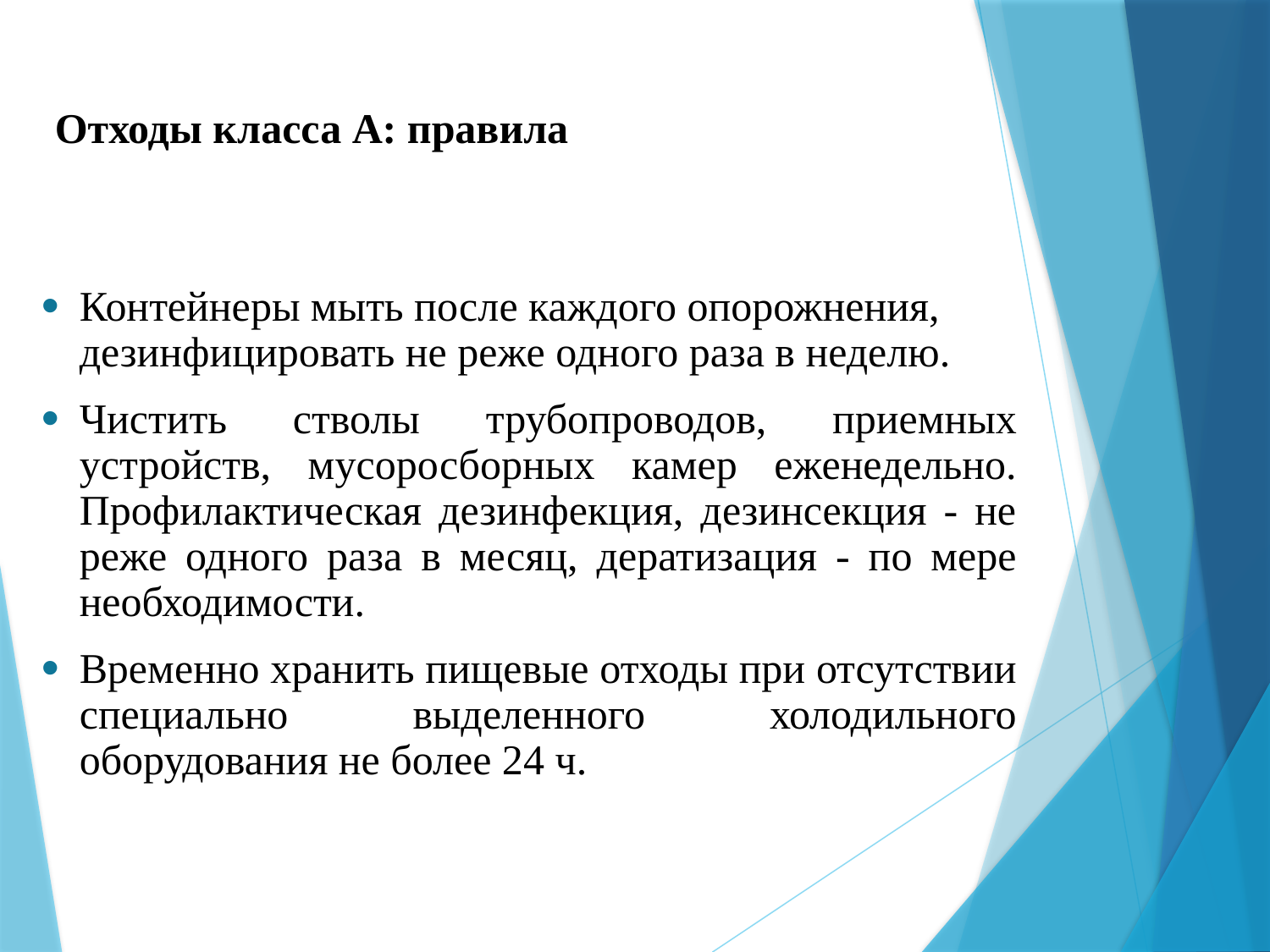

Отходы класса А: правила
Контейнеры мыть после каждого опорожнения, дезинфицировать не реже одного раза в неделю.
Чистить стволы трубопроводов, приемных устройств, мусоросборных камер еженедельно. Профилактическая дезинфекция, дезинсекция - не реже одного раза в месяц, дератизация - по мере необходимости.
Временно хранить пищевые отходы при отсутствии специально выделенного холодильного оборудования не более 24 ч.